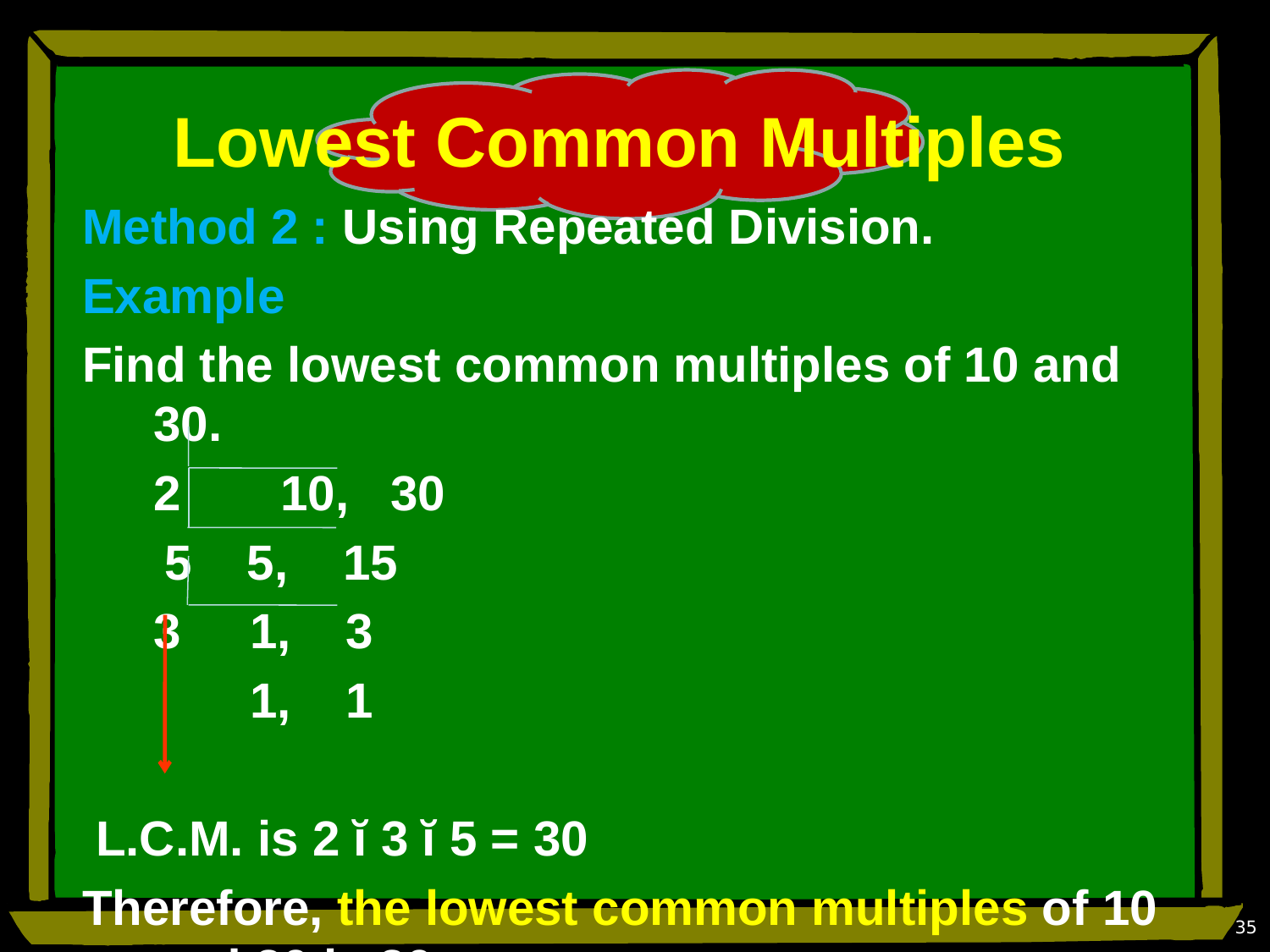

# Lowest Common Multiples
Method 2 : Using Repeated Division.
Example
Find the lowest common multiples of 10 and 30.
	2 	10,   30
      5    5,    15
	3     1,    3
	       1,    1

 L.C.M. is 2 ĭ 3 ĭ 5 = 30
Therefore, the lowest common multiples of 10 and 30 is 30.

35